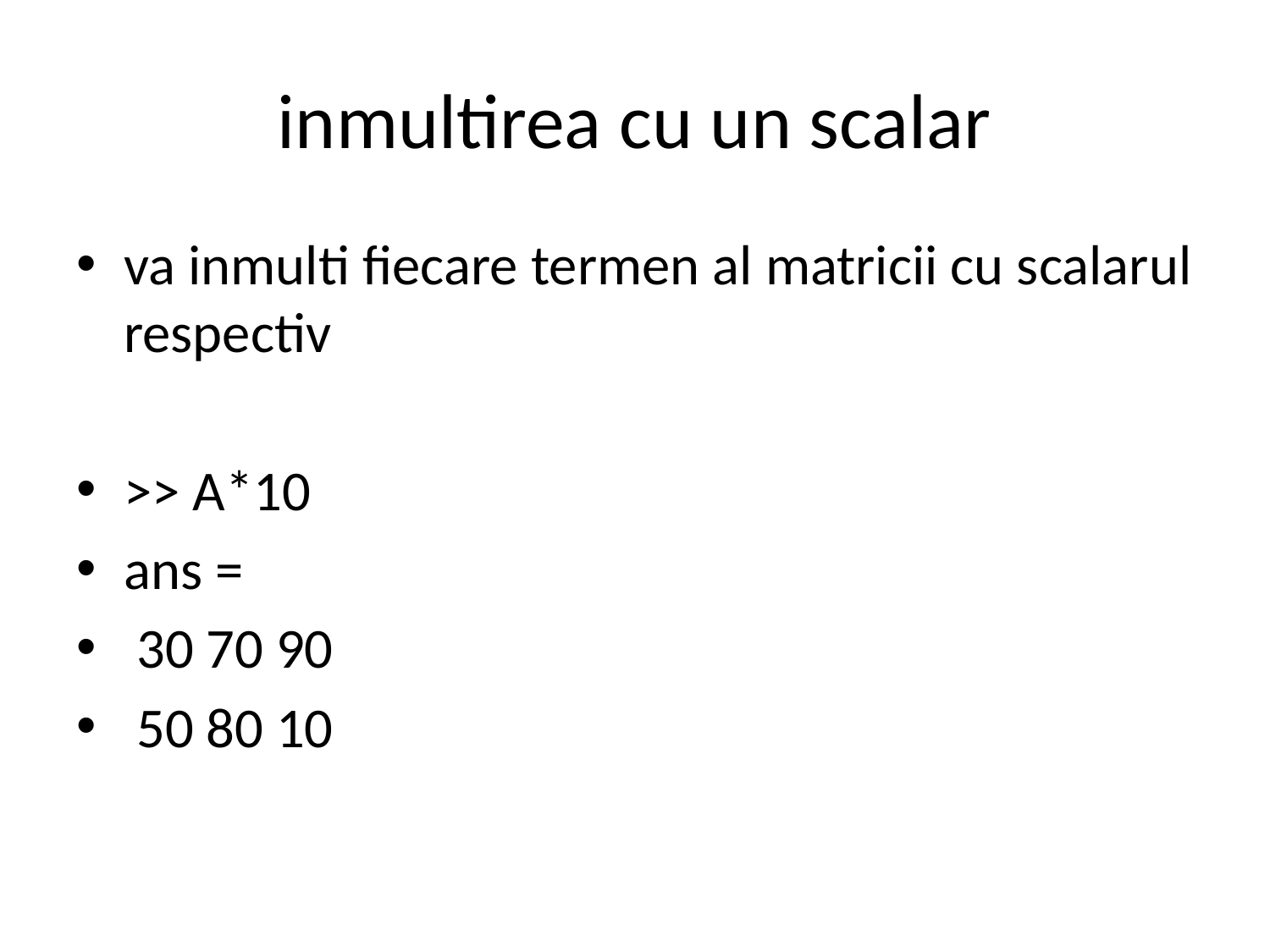

# inmultirea cu un scalar
va inmulti fiecare termen al matricii cu scalarul respectiv

>> A*10
ans =
 30 70 90
 50 80 10